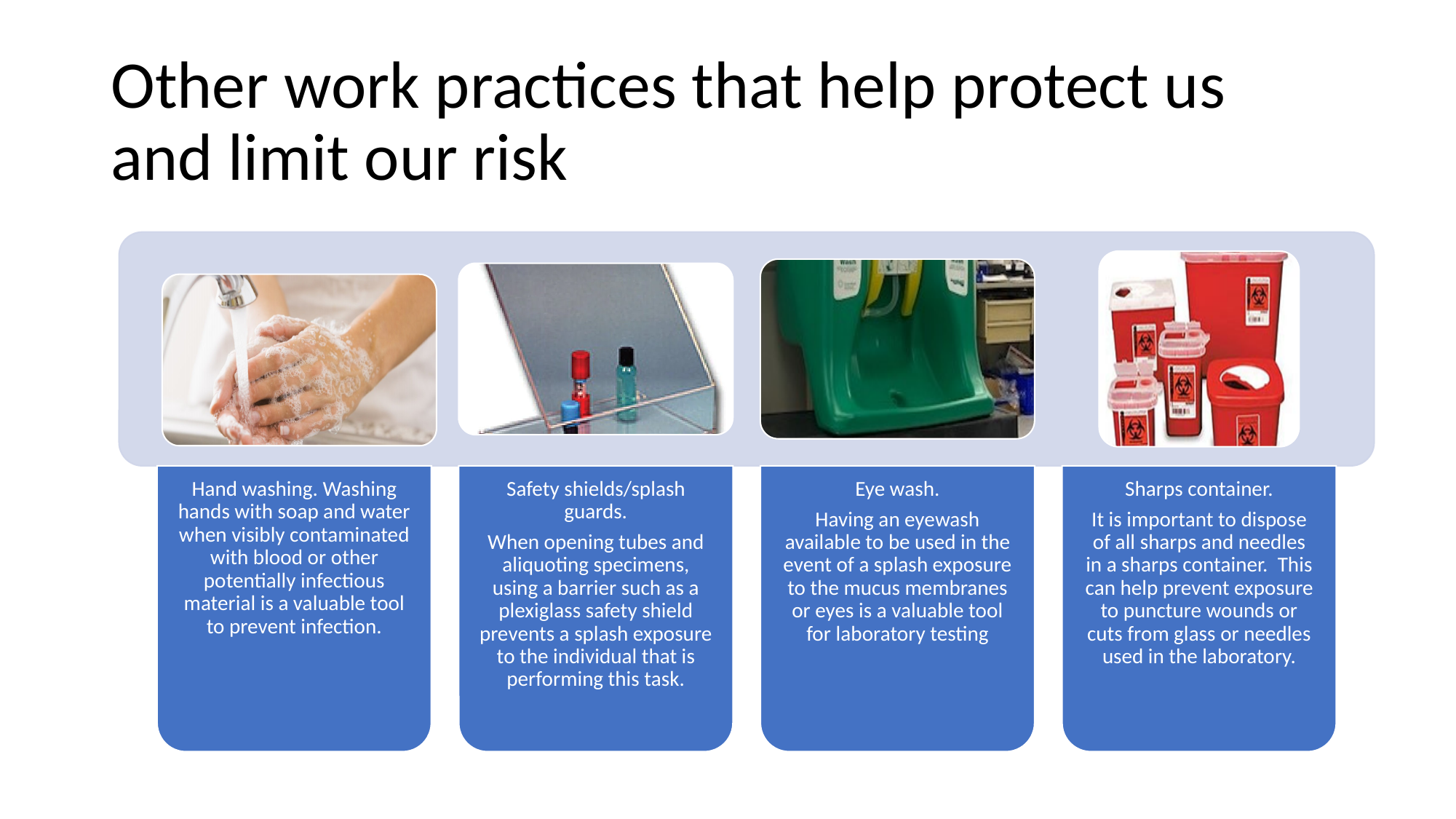

# Other work practices that help protect us and limit our risk
Hand washing. Washing hands with soap and water when visibly contaminated with blood or other potentially infectious material is a valuable tool to prevent infection.
Safety shields/splash guards.
When opening tubes and aliquoting specimens, using a barrier such as a plexiglass safety shield prevents a splash exposure to the individual that is performing this task.
Eye wash.
Having an eyewash available to be used in the event of a splash exposure to the mucus membranes or eyes is a valuable tool for laboratory testing
Sharps container.
It is important to dispose of all sharps and needles in a sharps container.  This can help prevent exposure to puncture wounds or cuts from glass or needles used in the laboratory.